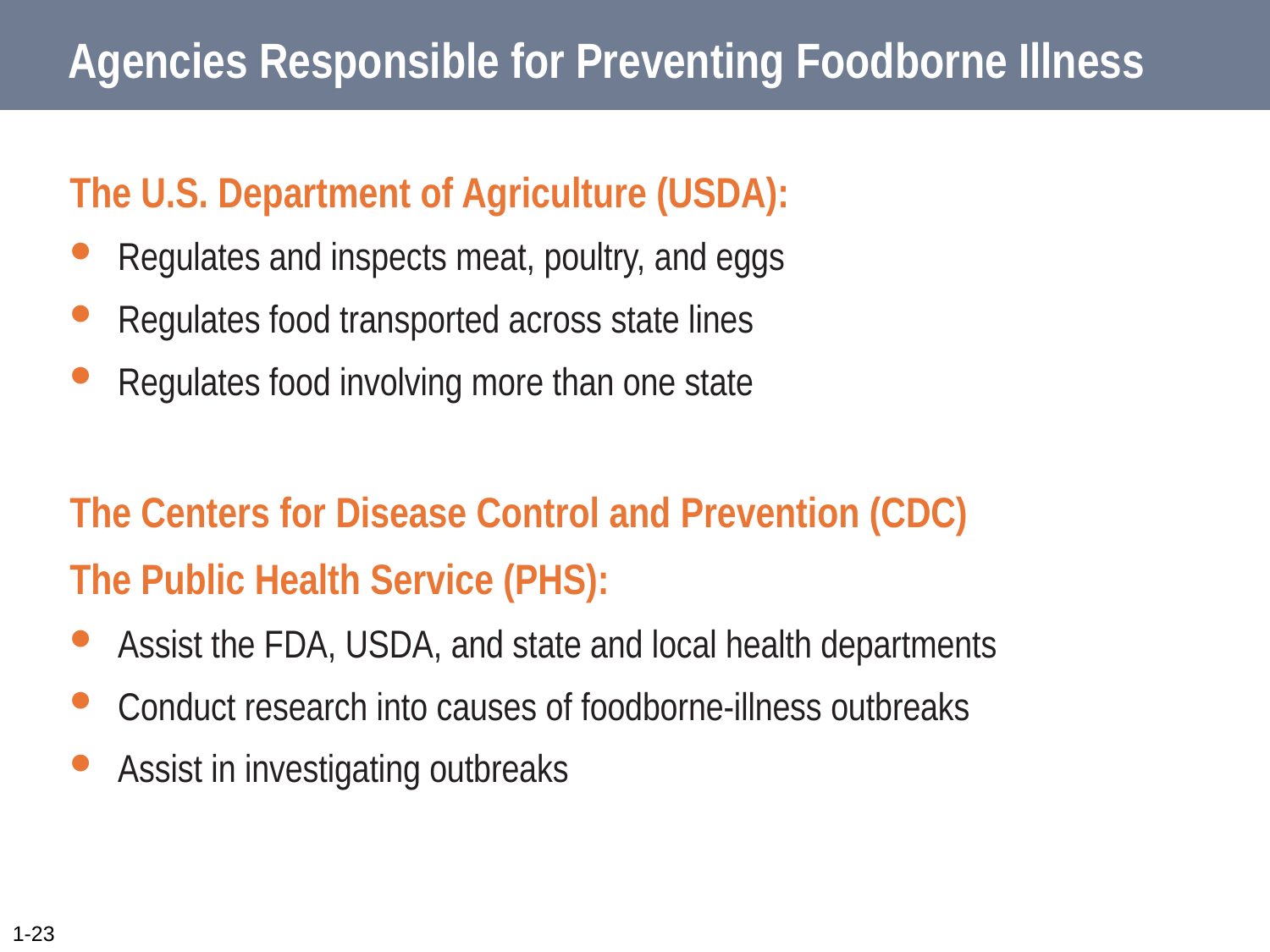

# Agencies Responsible for Preventing Foodborne Illness
The U.S. Department of Agriculture (USDA):
Regulates and inspects meat, poultry, and eggs
Regulates food transported across state lines
Regulates food involving more than one state

The Centers for Disease Control and Prevention (CDC)
The Public Health Service (PHS):
Assist the FDA, USDA, and state and local health departments
Conduct research into causes of foodborne-illness outbreaks
Assist in investigating outbreaks
1-23